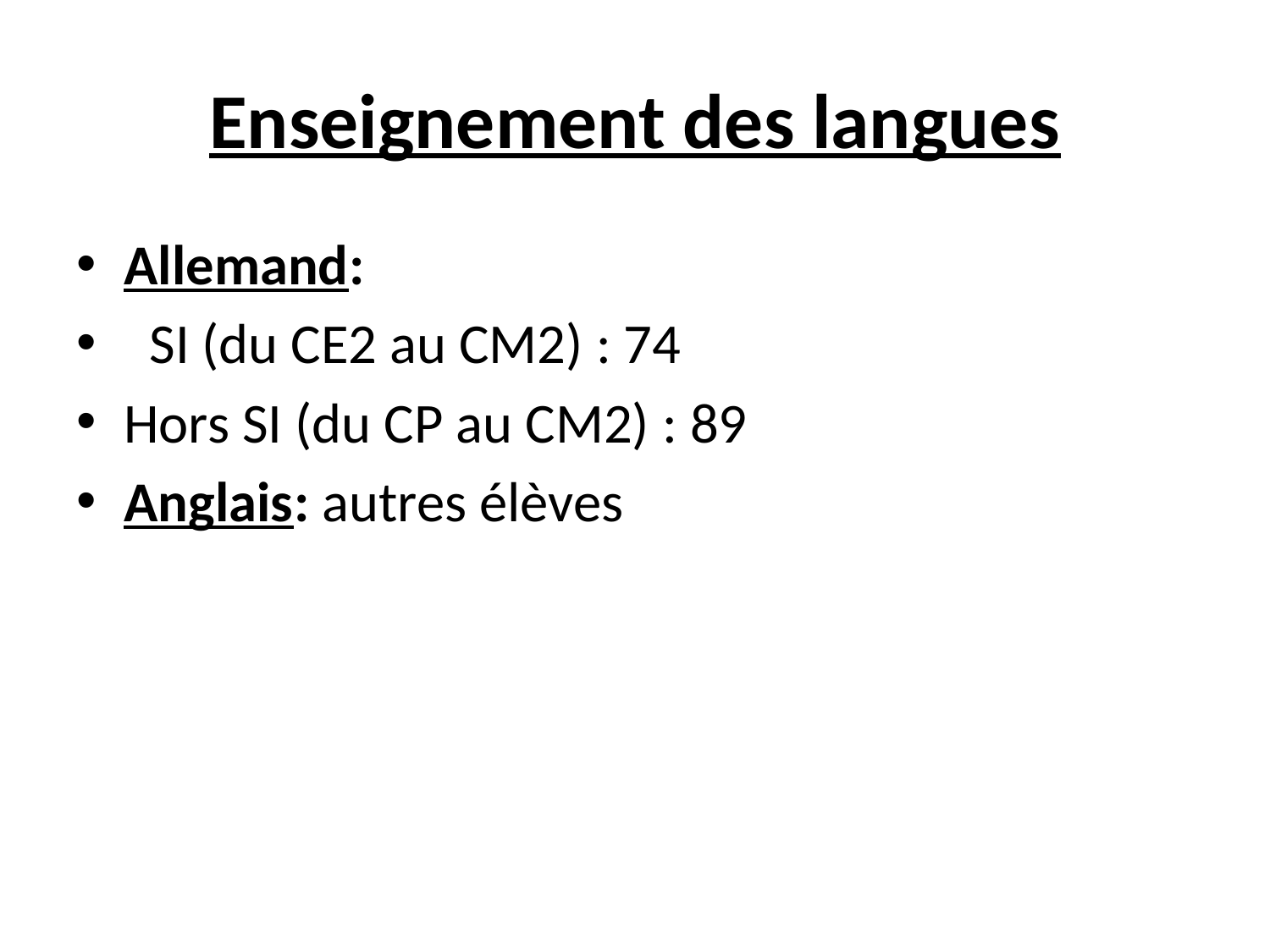

# Enseignement des langues
Allemand:
  SI (du CE2 au CM2) : 74
Hors SI (du CP au CM2) : 89
Anglais: autres élèves